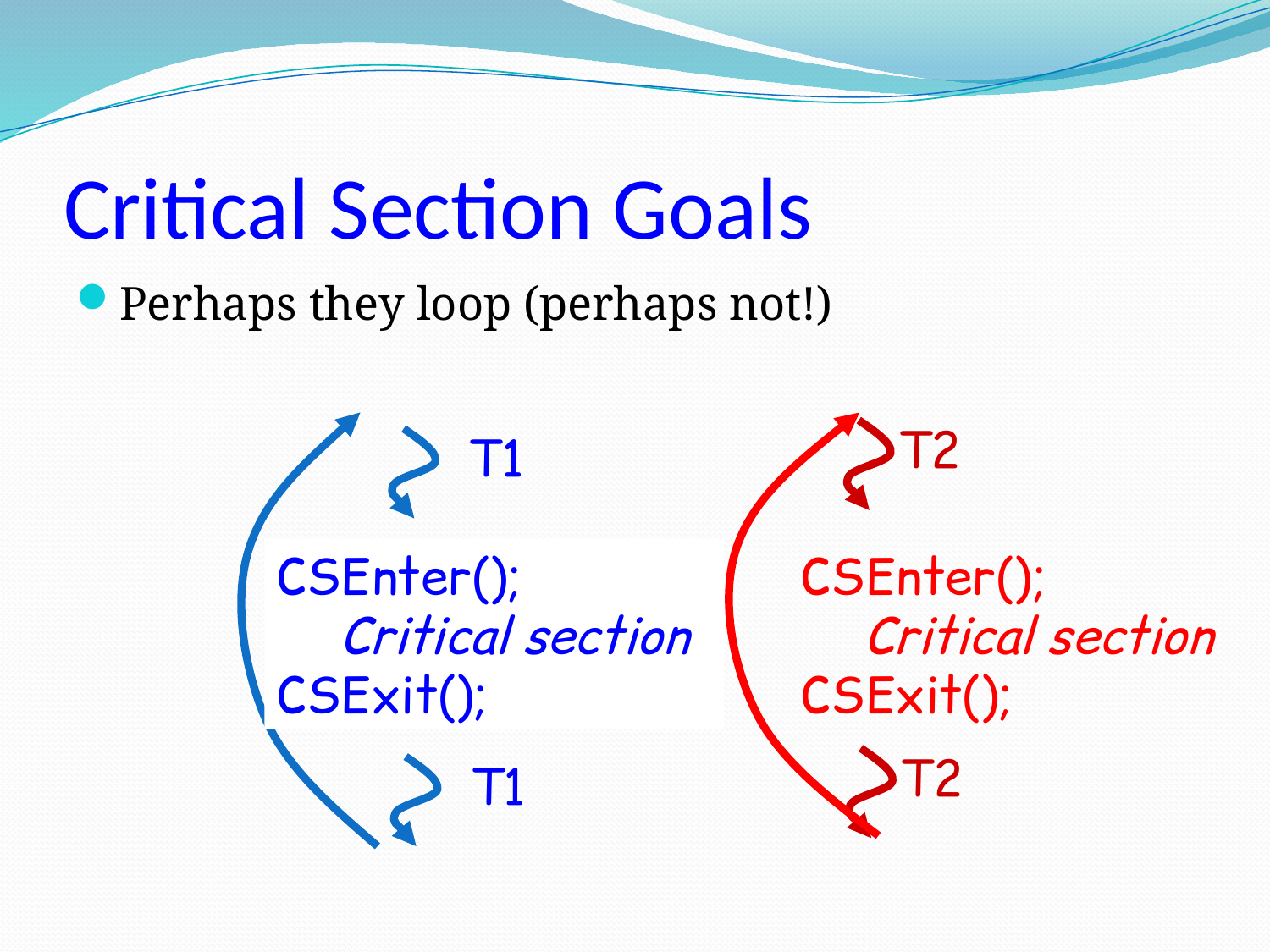

# Critical Section Goals
Perhaps they loop (perhaps not!)
T2

T1

CSEnter();
Critical section
CSExit();
CSEnter();
Critical section
CSExit();
T2

T1